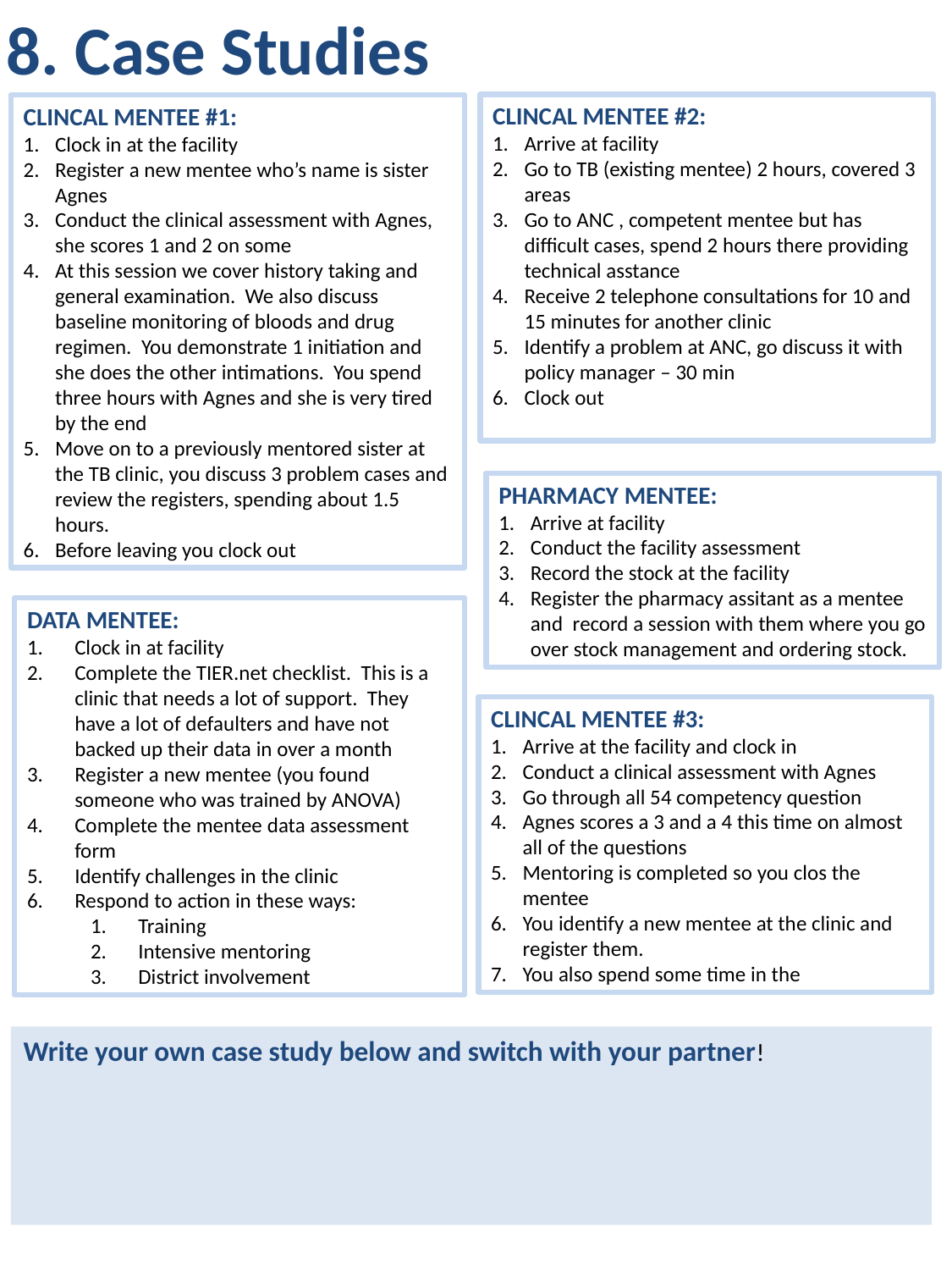

8. Case Studies
CLINCAL MENTEE #2:
Arrive at facility
Go to TB (existing mentee) 2 hours, covered 3 areas
Go to ANC , competent mentee but has difficult cases, spend 2 hours there providing technical asstance
Receive 2 telephone consultations for 10 and 15 minutes for another clinic
Identify a problem at ANC, go discuss it with policy manager – 30 min
Clock out

CLINCAL MENTEE #1:
Clock in at the facility
Register a new mentee who’s name is sister Agnes
Conduct the clinical assessment with Agnes, she scores 1 and 2 on some
At this session we cover history taking and general examination.  We also discuss baseline monitoring of bloods and drug regimen.  You demonstrate 1 initiation and she does the other intimations.  You spend three hours with Agnes and she is very tired by the end
Move on to a previously mentored sister at the TB clinic, you discuss 3 problem cases and review the registers, spending about 1.5 hours.
Before leaving you clock out

PHARMACY MENTEE:
Arrive at facility
Conduct the facility assessment
Record the stock at the facility
Register the pharmacy assitant as a mentee and  record a session with them where you go over stock management and ordering stock.
DATA MENTEE:
Clock in at facility
Complete the TIER.net checklist.  This is a clinic that needs a lot of support.  They have a lot of defaulters and have not backed up their data in over a month
Register a new mentee (you found someone who was trained by ANOVA)
Complete the mentee data assessment form
Identify challenges in the clinic
Respond to action in these ways:
Training
Intensive mentoring
District involvement
CLINCAL MENTEE #3:
Arrive at the facility and clock in
Conduct a clinical assessment with Agnes
Go through all 54 competency question
Agnes scores a 3 and a 4 this time on almost all of the questions
Mentoring is completed so you clos the mentee
You identify a new mentee at the clinic and register them.
You also spend some time in the
Write your own case study below and switch with your partner!